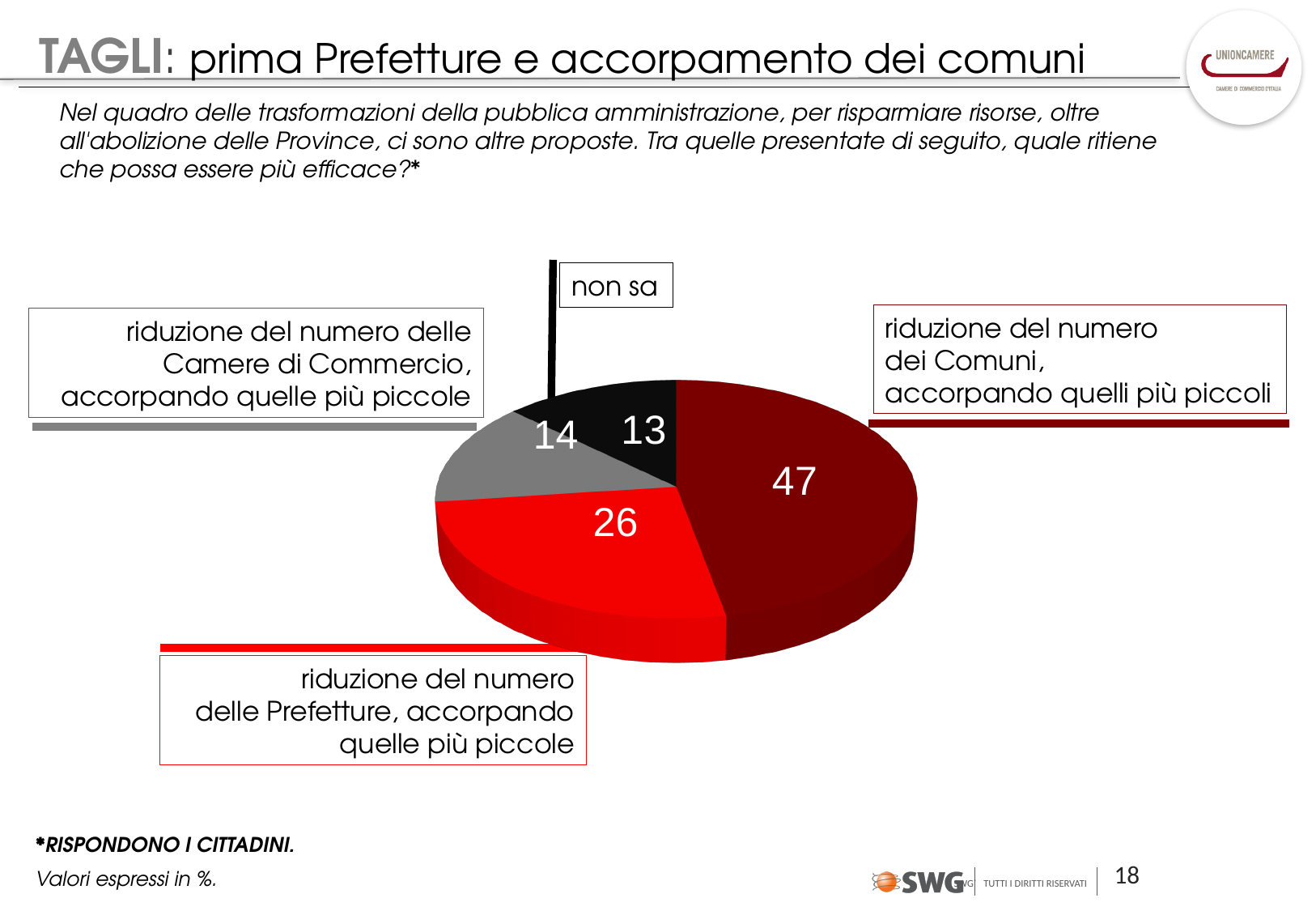

# TAGLI: prima Prefetture e accorpamento dei comuni
Nel quadro delle trasformazioni della pubblica amministrazione, per risparmiare risorse, oltre all'abolizione delle Province, ci sono altre proposte. Tra quelle presentate di seguito, quale ritiene che possa essere più efficace?*
non sa

[unsupported chart]

riduzione del numero
dei Comuni,
accorpando quelli più piccoli
riduzione del numero delle Camere di Commercio, accorpando quelle più piccole
riduzione del numero
delle Prefetture, accorpando quelle più piccole
*RISPONDONO I CITTADINI.
Valori espressi in %.